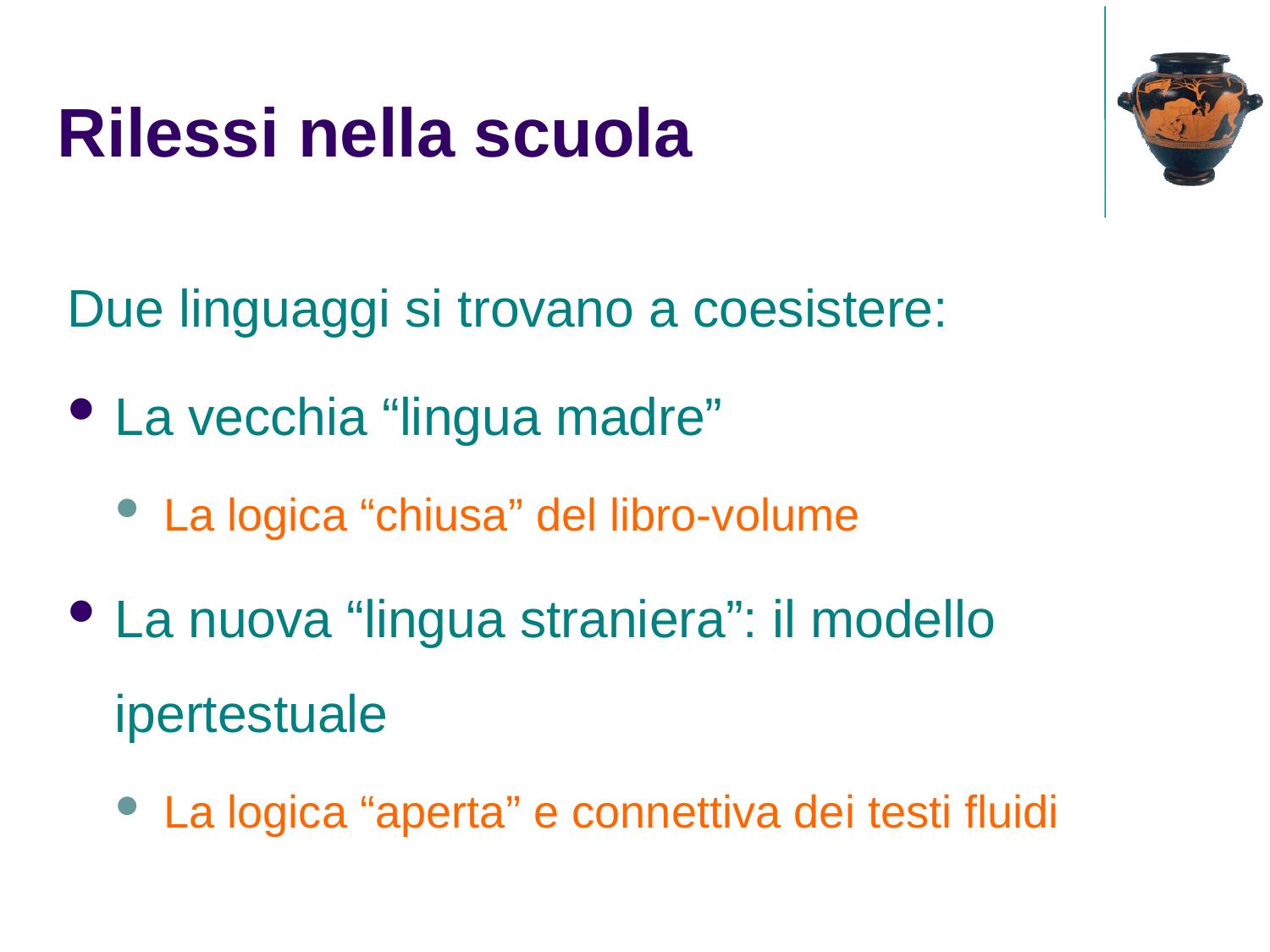

Rilessi nella scuola
Due linguaggi si trovano a coesistere:
La vecchia “lingua madre”
La logica “chiusa” del libro-volume
La nuova “lingua straniera”: il modello ipertestuale
La logica “aperta” e connettiva dei testi fluidi